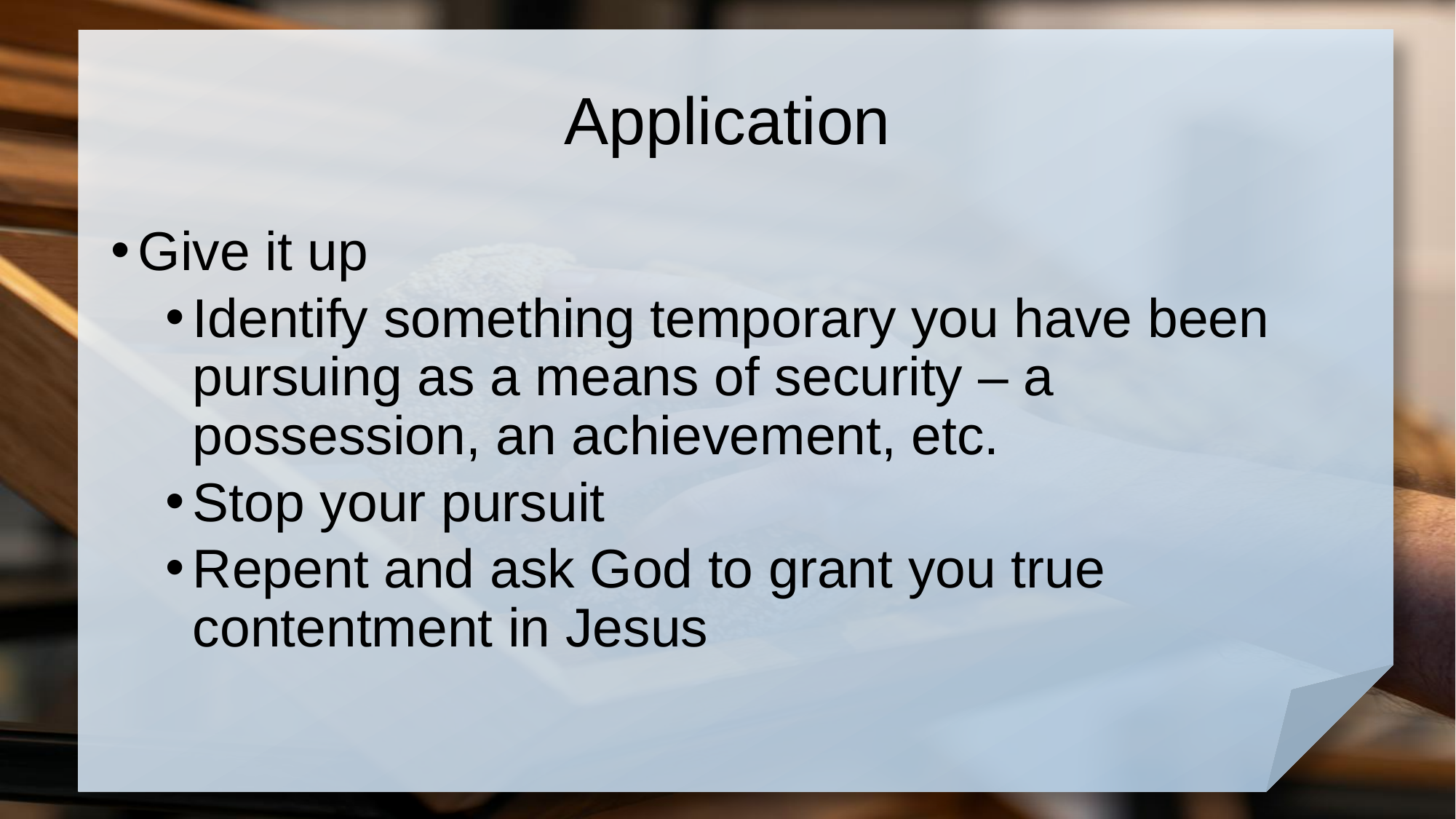

# Application
Give it up
Identify something temporary you have been pursuing as a means of security – a possession, an achievement, etc.
Stop your pursuit
Repent and ask God to grant you true contentment in Jesus